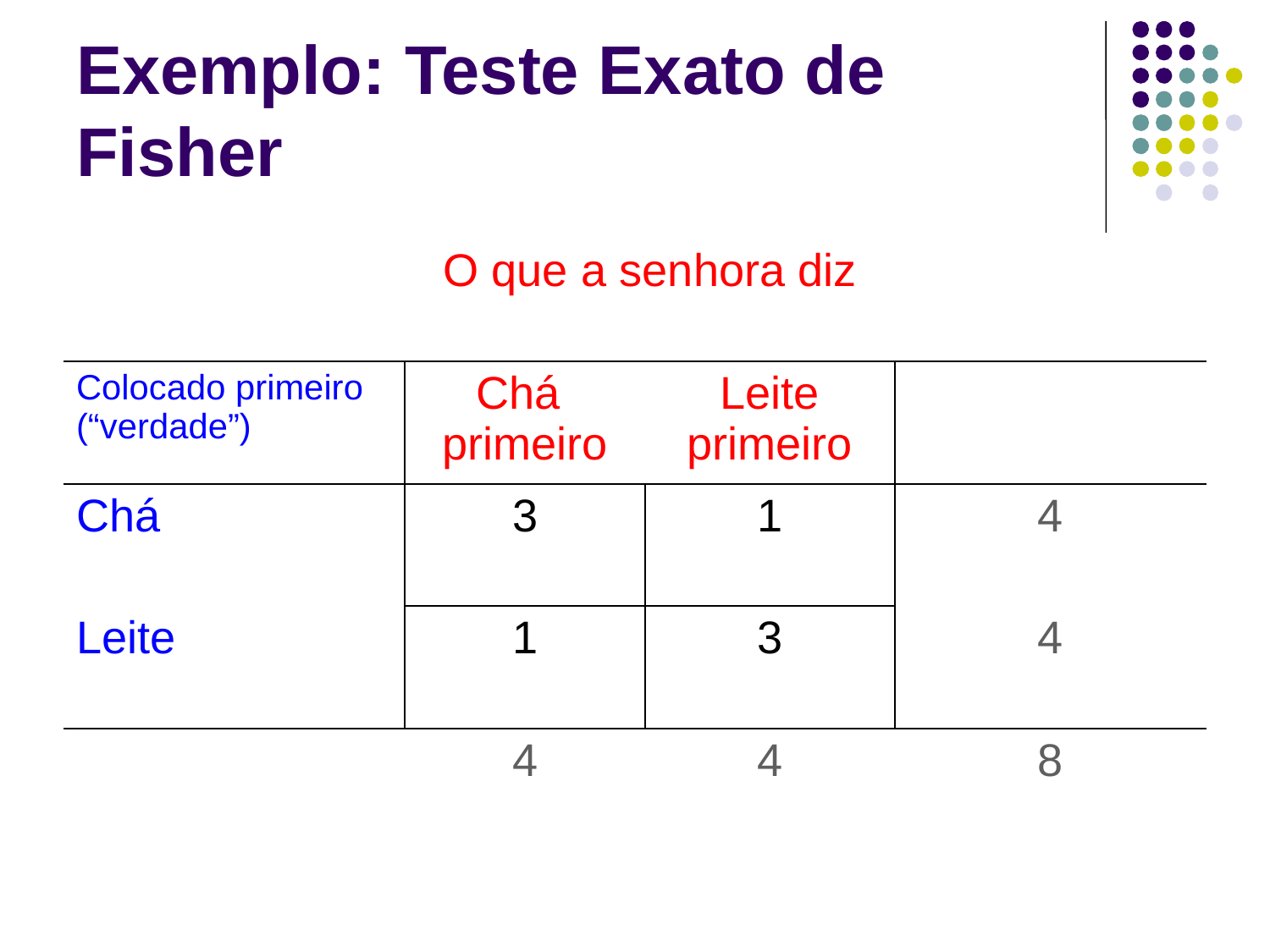

# Exemplo: Teste Exato de Fisher
|  | O que a senhora diz |  |  |
| --- | --- | --- | --- |
| Colocado primeiro (“verdade”) | Chá primeiro | Leite primeiro |  |
| Chá | 3 | 1 | 4 |
| Leite | 1 | 3 | 4 |
|  | 4 | 4 | 8 |